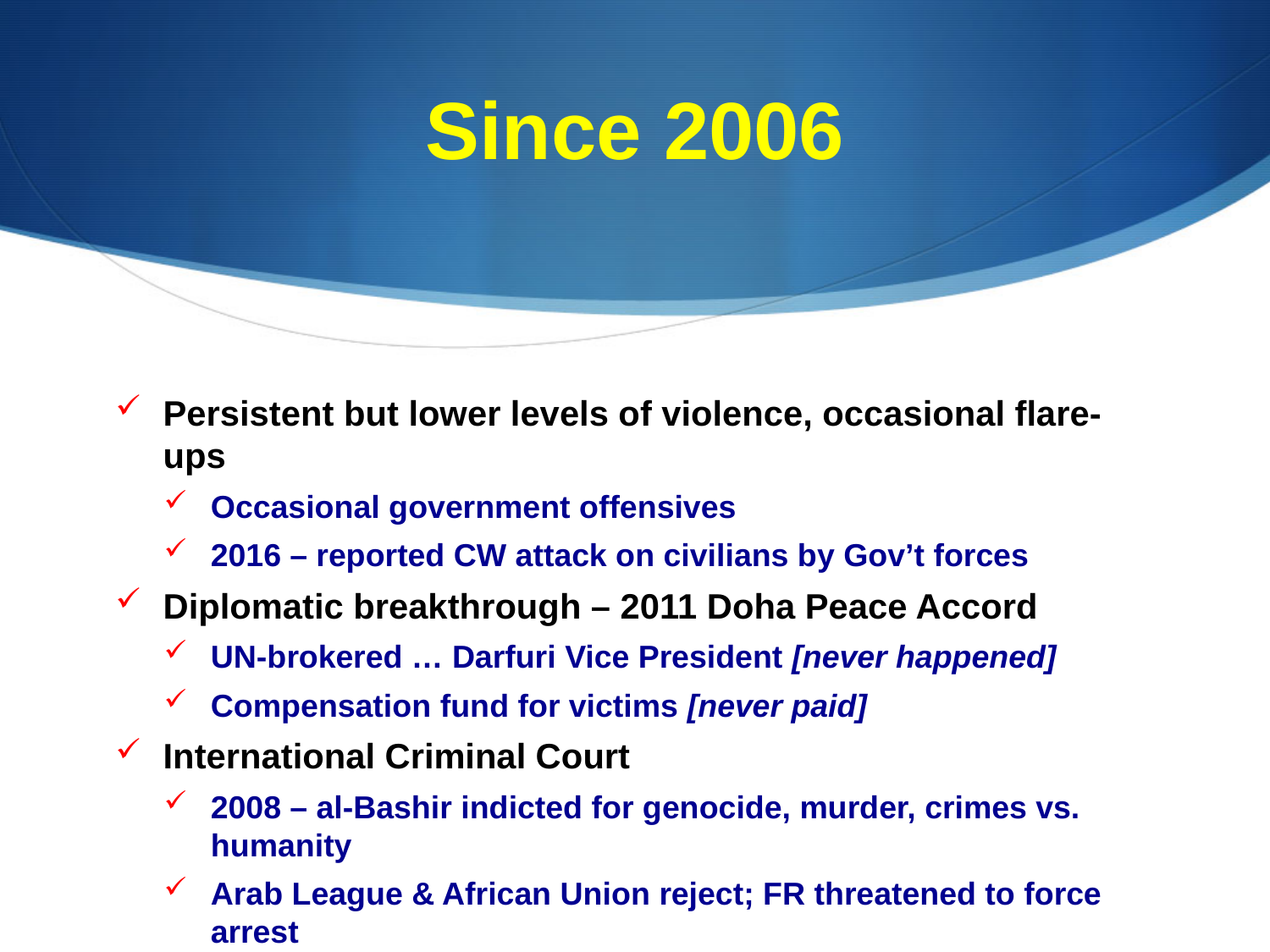

# Since 2006
Persistent but lower levels of violence, occasional flare-ups
Occasional government offensives
2016 – reported CW attack on civilians by Gov’t forces
Diplomatic breakthrough – 2011 Doha Peace Accord
UN-brokered … Darfuri Vice President [never happened]
Compensation fund for victims [never paid]
International Criminal Court
2008 – al-Bashir indicted for genocide, murder, crimes vs. humanity
Arab League & African Union reject; FR threatened to force arrest